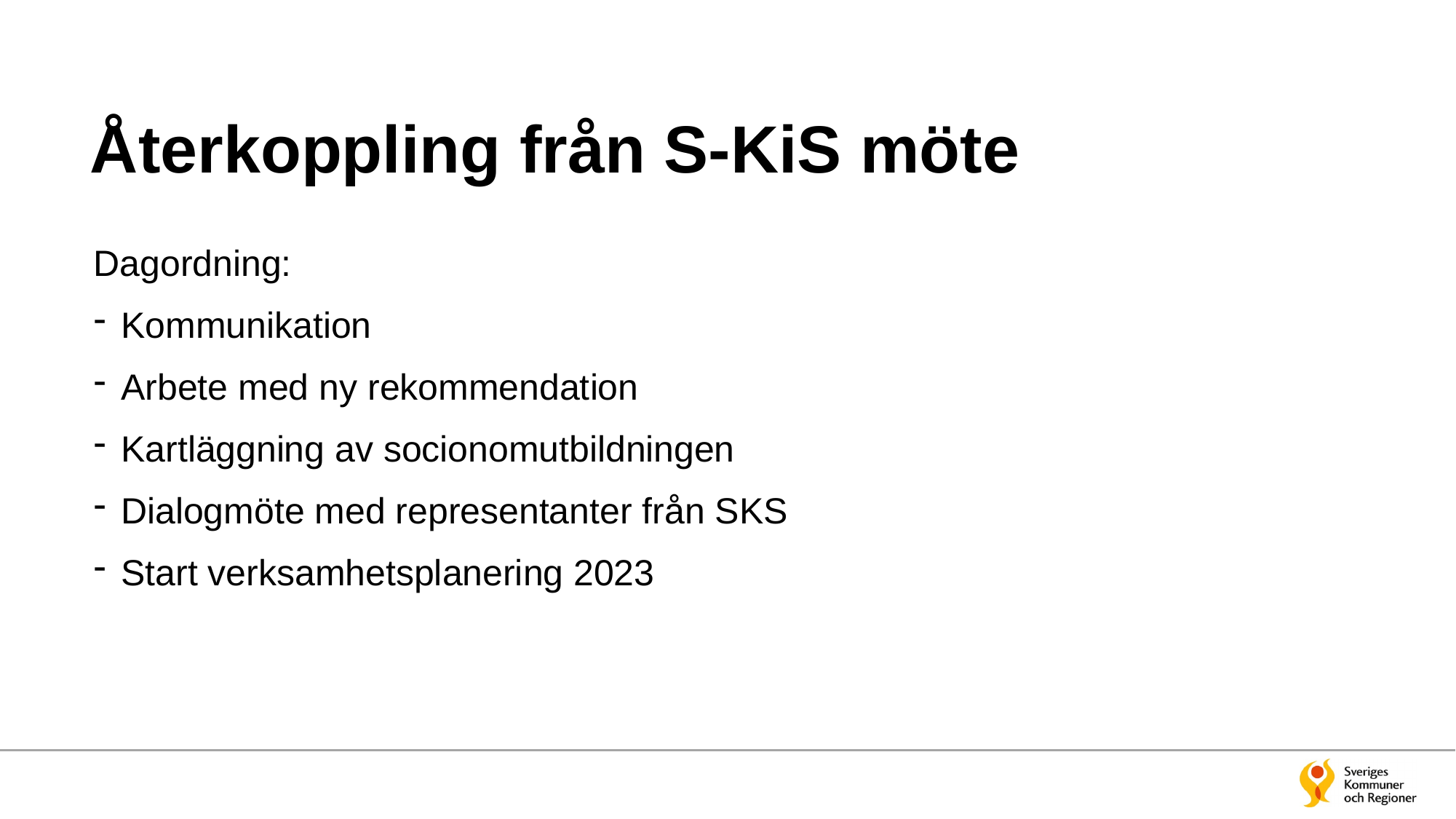

# Återkoppling från S-KiS möte
Dagordning:
Kommunikation
Arbete med ny rekommendation
Kartläggning av socionomutbildningen
Dialogmöte med representanter från SKS
Start verksamhetsplanering 2023